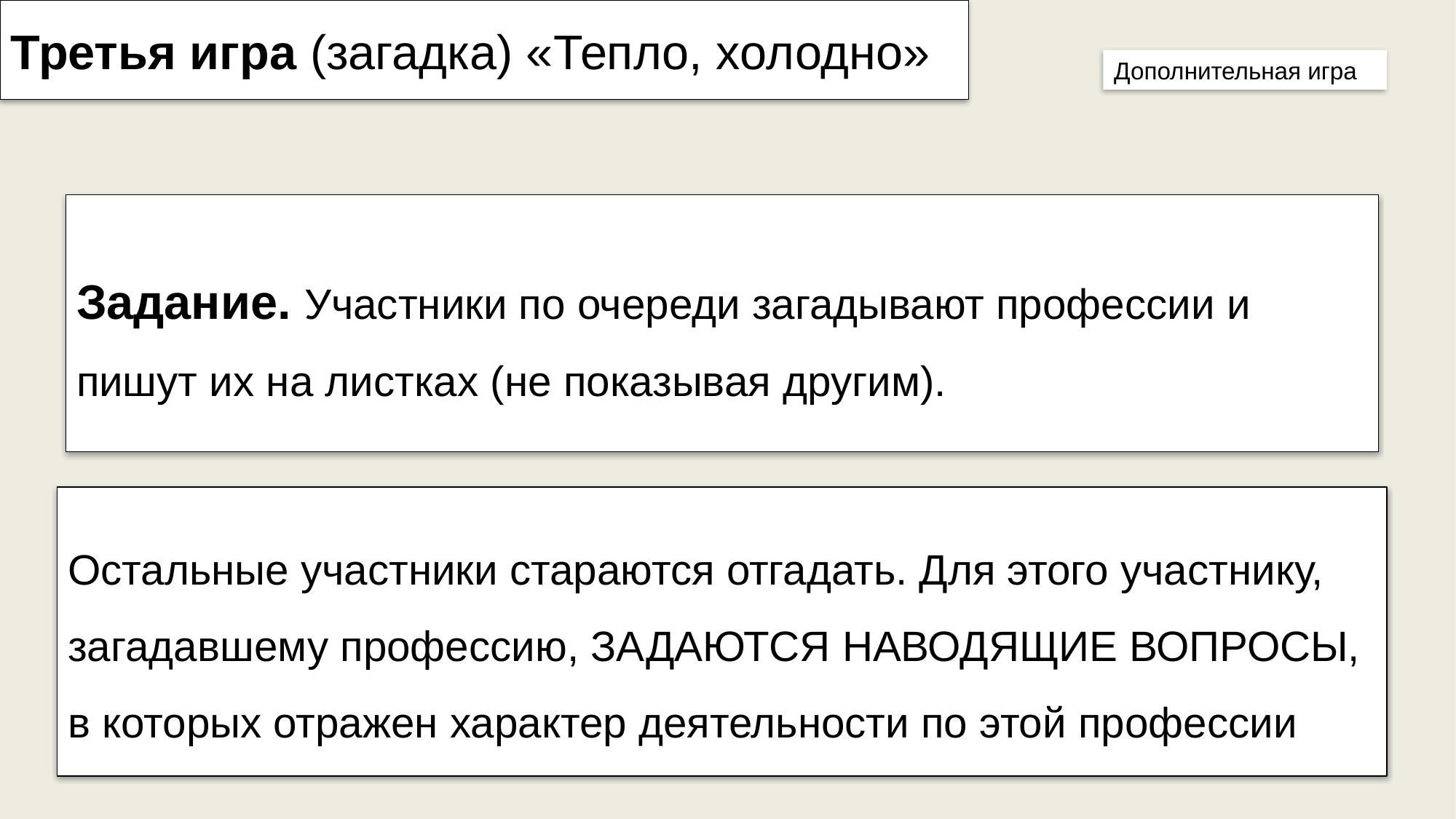

Третья игра (загадка) «Тепло, холодно»
Дополнительная игра
Задание. Участники по очереди загадывают профессии и пишут их на листках (не показывая другим).
Остальные участники стараются отгадать. Для этого участнику, загадавшему профессию, ЗАДАЮТСЯ НАВОДЯЩИЕ ВОПРОСЫ, в которых отражен характер деятельности по этой профессии